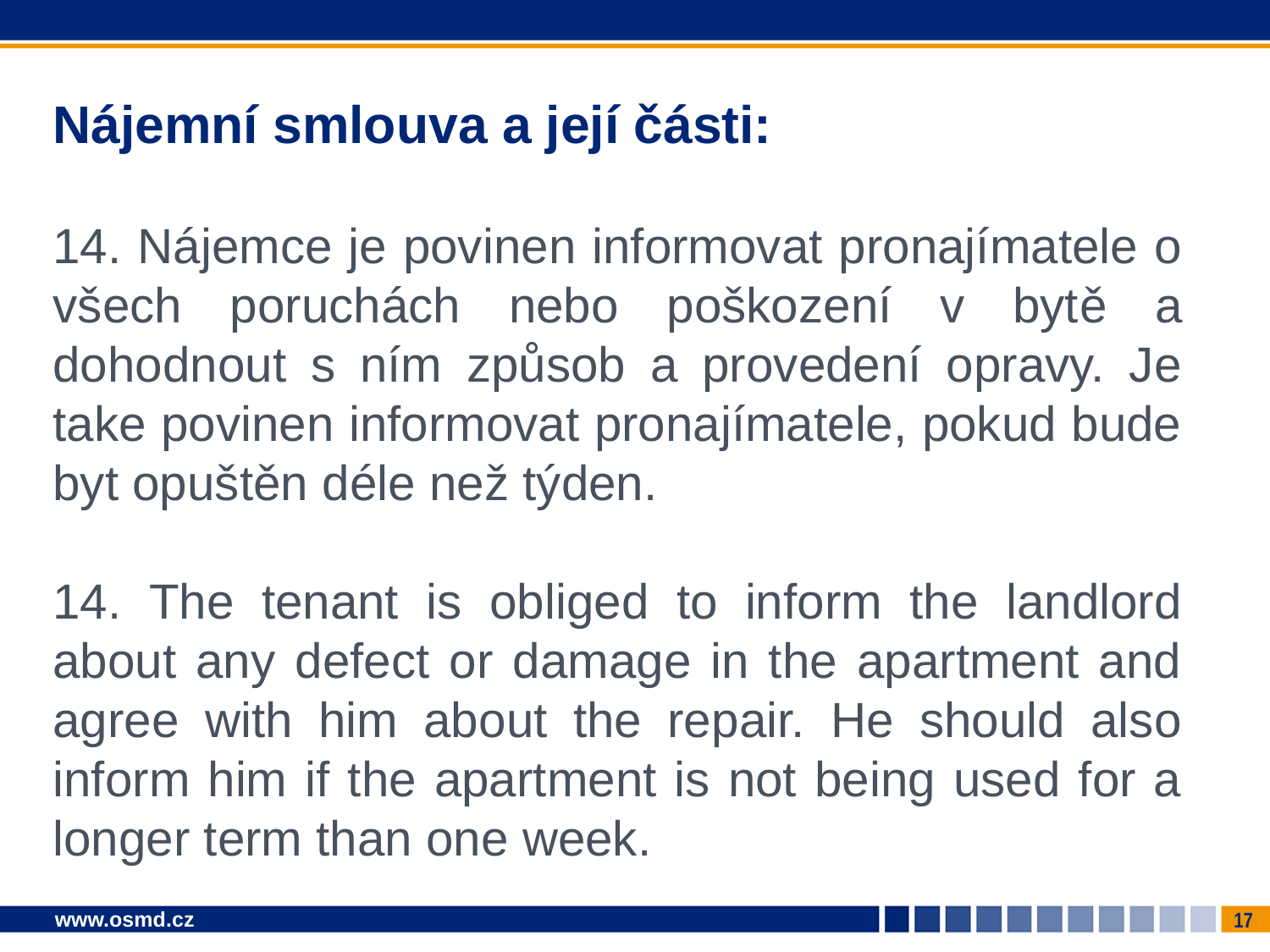

# Nájemní smlouva a její části:
14. Nájemce je povinen informovat pronajímatele o všech poruchách nebo poškození v bytě a dohodnout s ním způsob a provedení opravy. Je take povinen informovat pronajímatele, pokud bude byt opuštěn déle než týden.

14. The tenant is obliged to inform the landlord about any defect or damage in the apartment and agree with him about the repair. He should also inform him if the apartment is not being used for a longer term than one week.